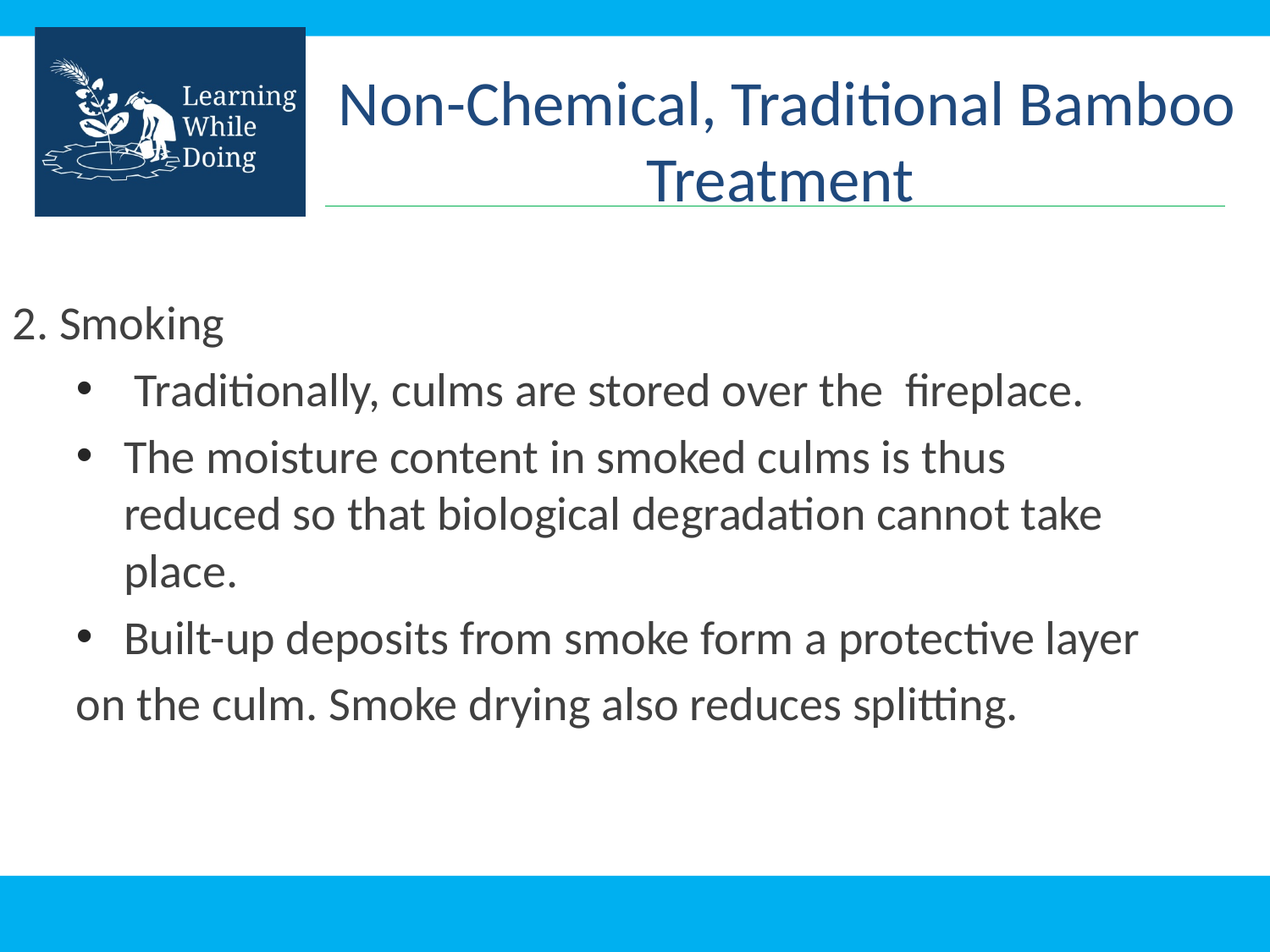

Non-Chemical, Traditional Bamboo Treatment

2. Smoking
 Traditionally, culms are stored over the  fireplace.
The moisture content in smoked culms is thus reduced so that biological degradation cannot take place.
Built-up deposits from smoke form a protective layer
on the culm. Smoke drying also reduces splitting.